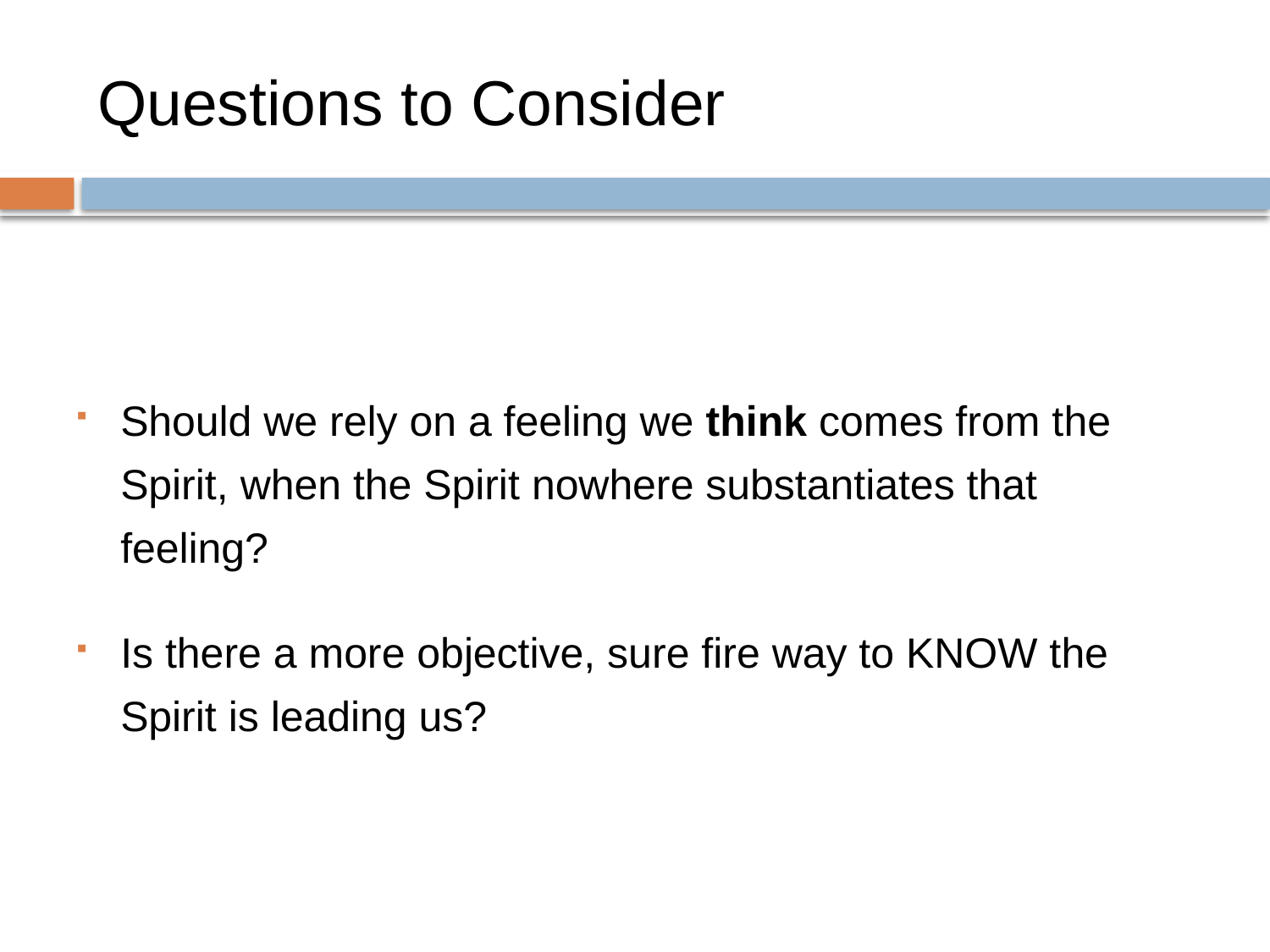

# Questions to Consider
Should we rely on a feeling we think comes from the Spirit, when the Spirit nowhere substantiates that feeling?
Is there a more objective, sure fire way to KNOW the Spirit is leading us?